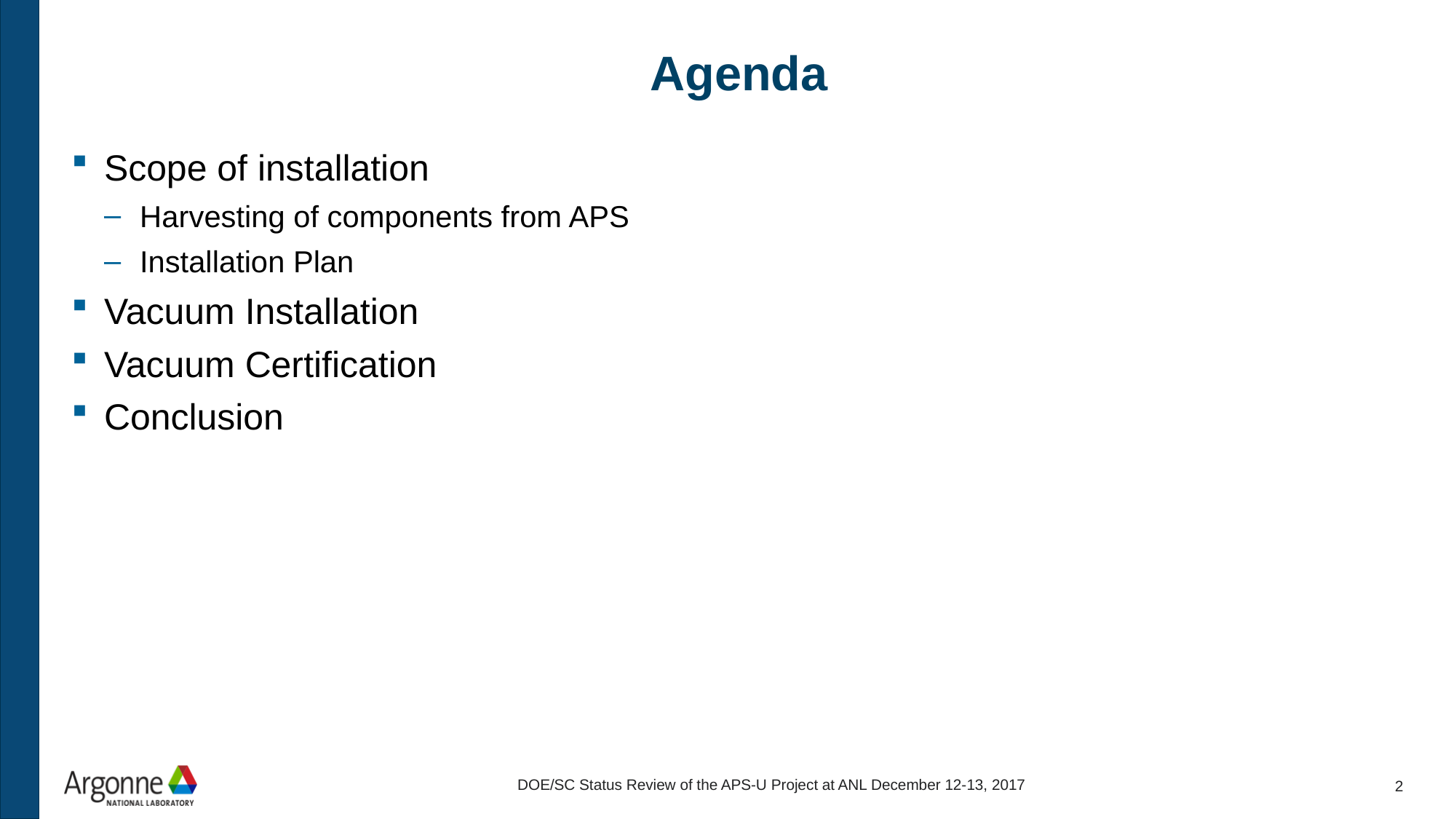

# Agenda
Scope of installation
Harvesting of components from APS
Installation Plan
Vacuum Installation
Vacuum Certification
Conclusion

DOE/SC Status Review of the APS-U Project at ANL December 12-13, 2017
2